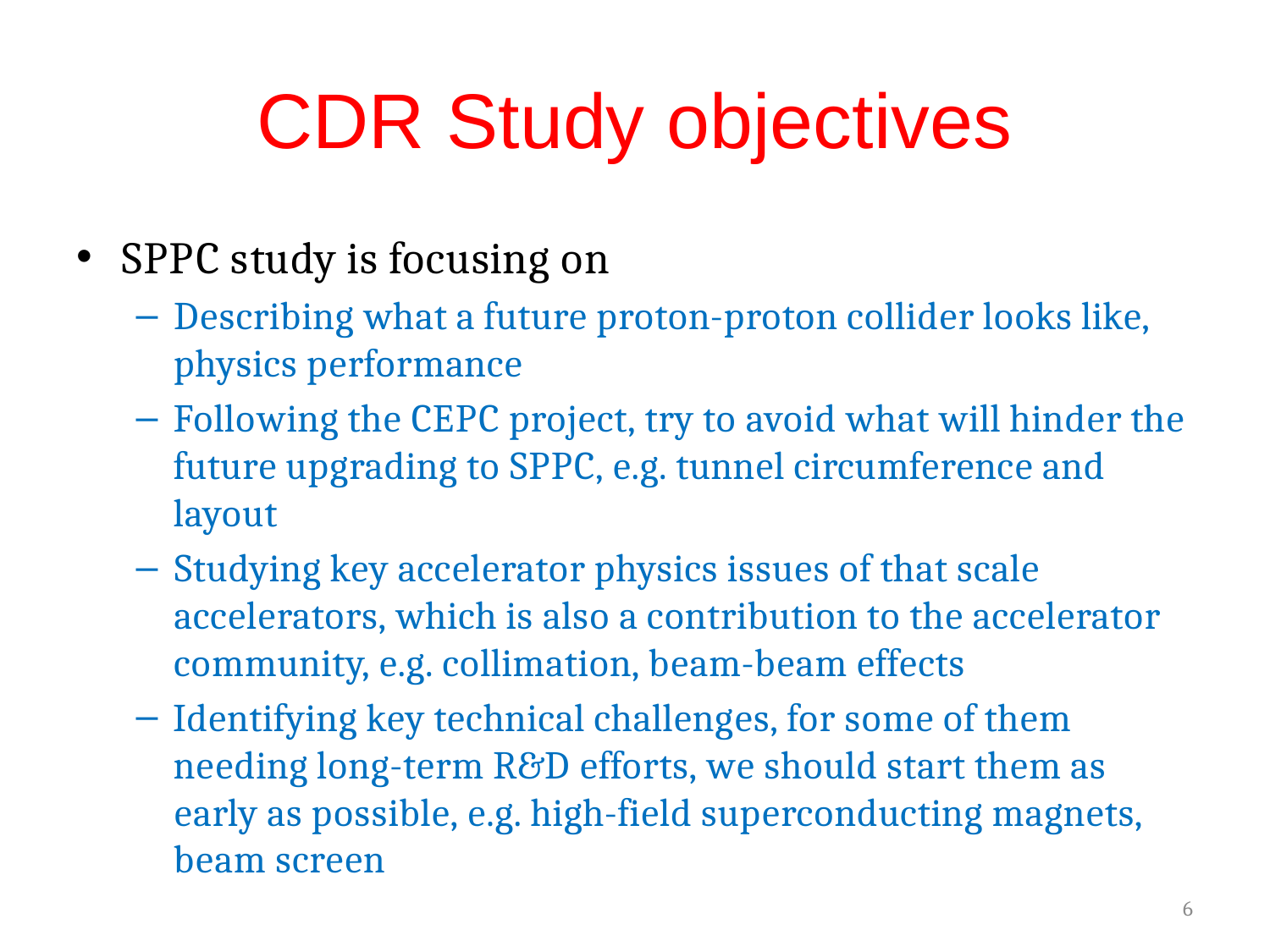

# CDR Study objectives
SPPC study is focusing on
Describing what a future proton-proton collider looks like, physics performance
Following the CEPC project, try to avoid what will hinder the future upgrading to SPPC, e.g. tunnel circumference and layout
Studying key accelerator physics issues of that scale accelerators, which is also a contribution to the accelerator community, e.g. collimation, beam-beam effects
Identifying key technical challenges, for some of them needing long-term R&D efforts, we should start them as early as possible, e.g. high-field superconducting magnets, beam screen
6